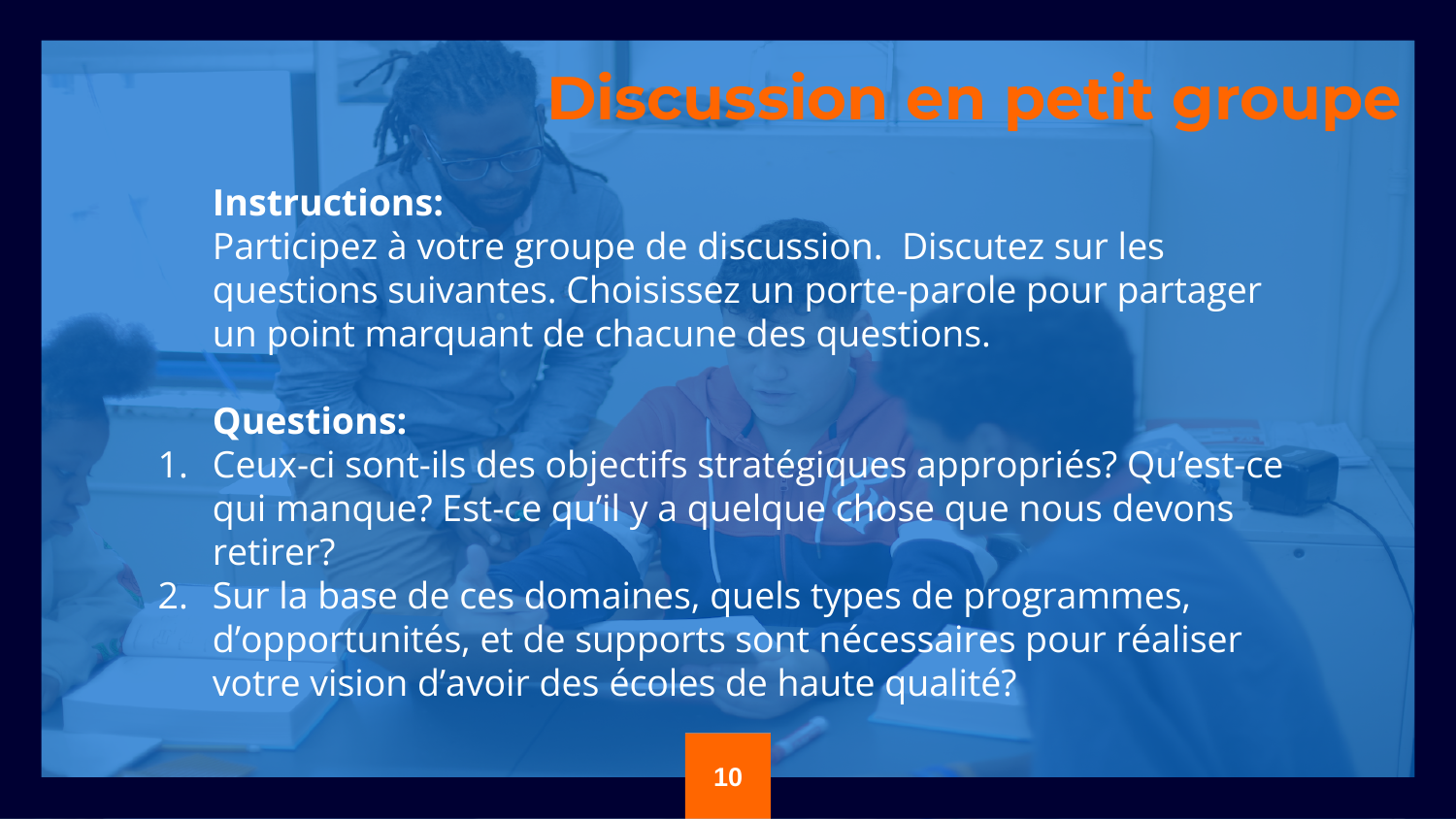

Discussion en petit groupe

Instructions:
Participez à votre groupe de discussion.  Discutez sur les questions suivantes. Choisissez un porte-parole pour partager un point marquant de chacune des questions.

Questions:
Ceux-ci sont-ils des objectifs stratégiques appropriés? Qu’est-ce qui manque? Est-ce qu’il y a quelque chose que nous devons retirer?
Sur la base de ces domaines, quels types de programmes, d’opportunités, et de supports sont nécessaires pour réaliser votre vision d’avoir des écoles de haute qualité?

10